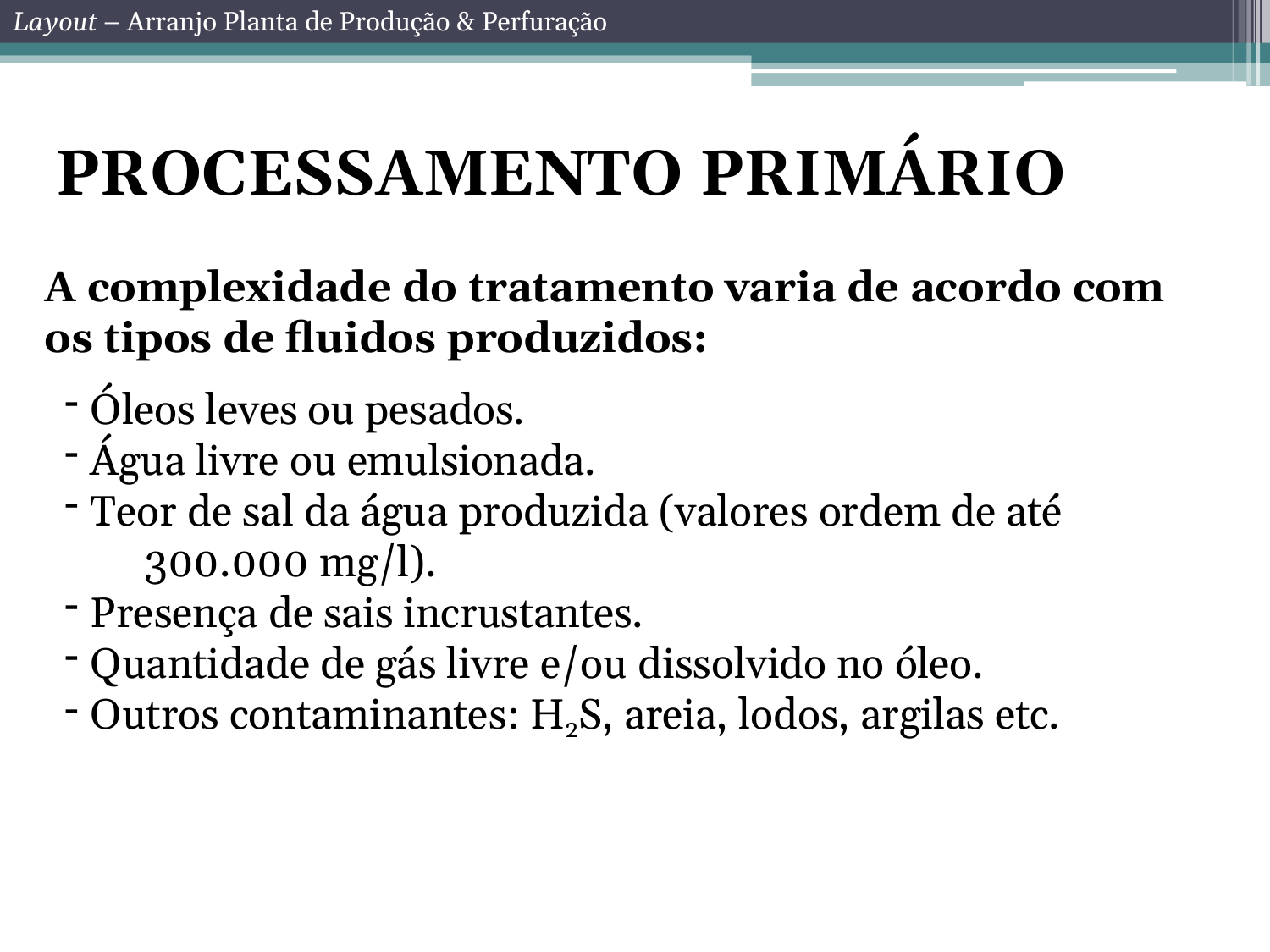

Layout – Arranjo Planta de Produção & Perfuração
# PROCESSAMENTO PRIMÁRIO
A complexidade do tratamento varia de acordo com
os tipos de fluidos produzidos:
Óleos leves ou pesados.
Água livre ou emulsionada.
Teor de sal da água produzida (valores ordem de até 	300.000 mg/l).
Presença de sais incrustantes.
Quantidade de gás livre e/ou dissolvido no óleo.
Outros contaminantes: H2S, areia, lodos, argilas etc.